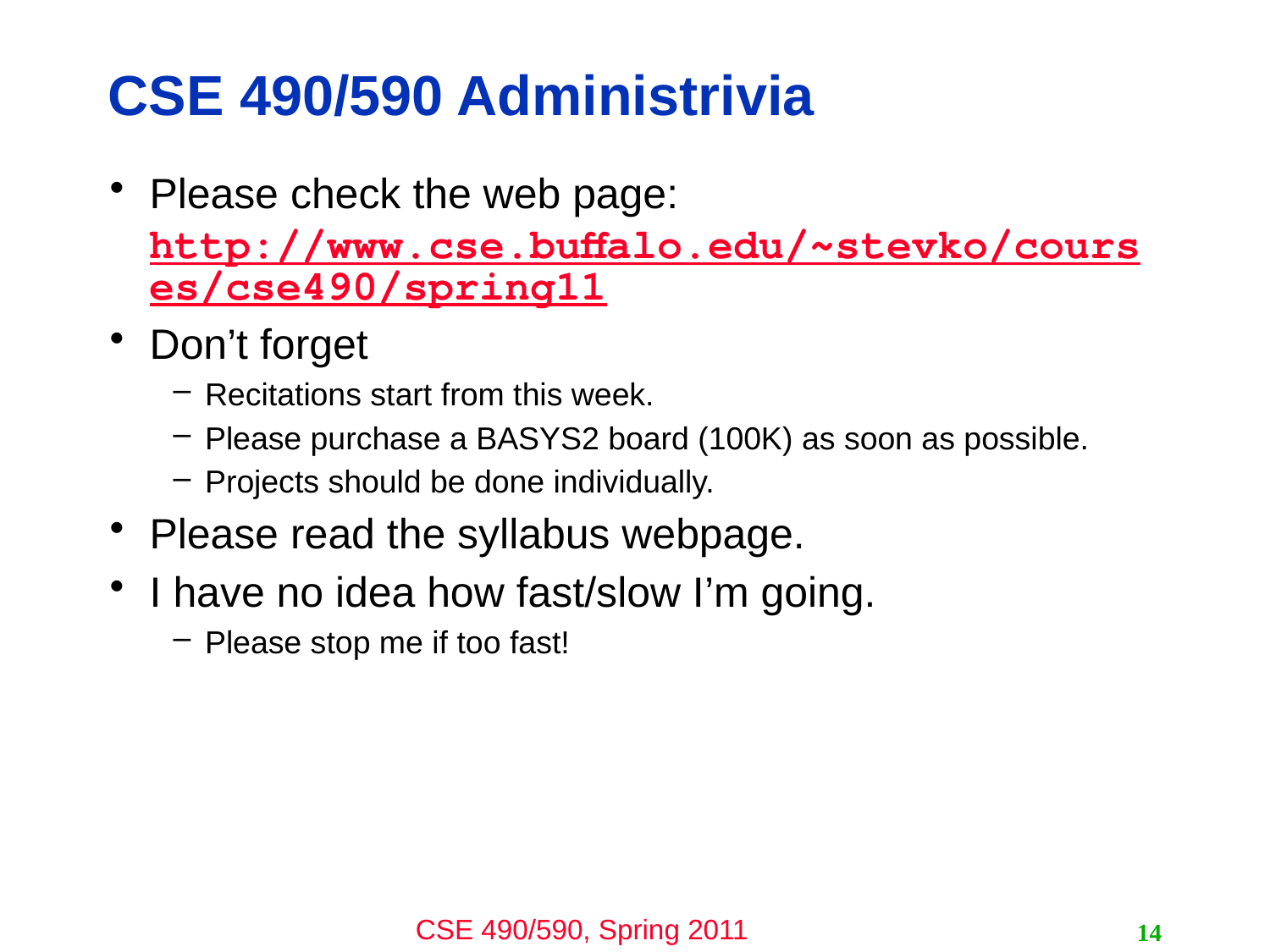

# CSE 490/590 Administrivia
Please check the web page: http://www.cse.buffalo.edu/~stevko/courses/cse490/spring11
Don’t forget
Recitations start from this week.
Please purchase a BASYS2 board (100K) as soon as possible.
Projects should be done individually.
Please read the syllabus webpage.
I have no idea how fast/slow I’m going.
Please stop me if too fast!

14